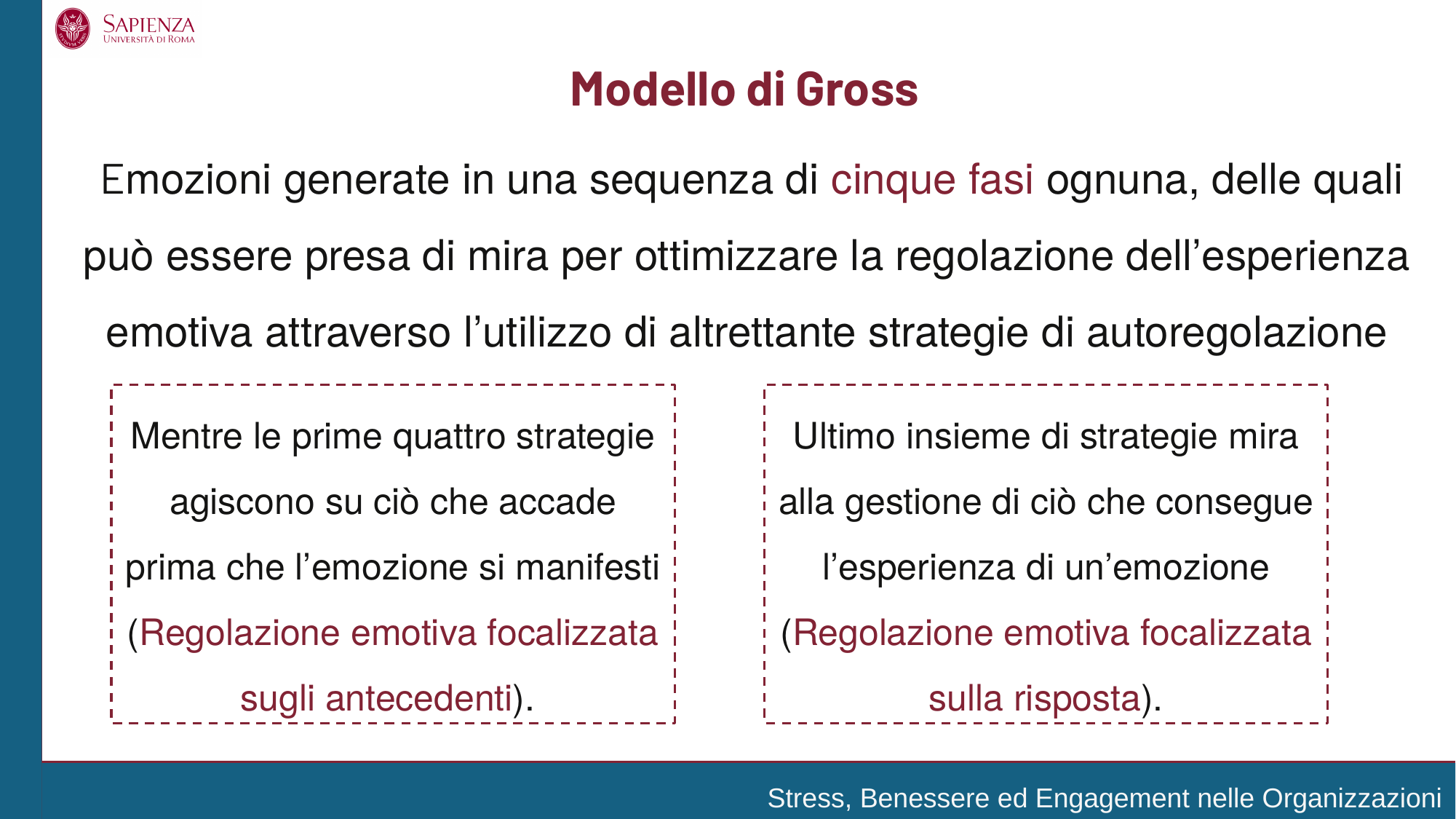

Modello di Gross
 Emozioni generate in una sequenza di cinque fasi ognuna, delle quali può essere presa di mira per ottimizzare la regolazione dell’esperienza emotiva attraverso l’utilizzo di altrettante strategie di autoregolazione

Mentre le prime quattro strategie agiscono su ciò che accade prima che l’emozione si manifesti (Regolazione emotiva focalizzata sugli antecedenti).
Ultimo insieme di strategie mira alla gestione di ciò che consegue l’esperienza di un’emozione (Regolazione emotiva focalizzata sulla risposta).